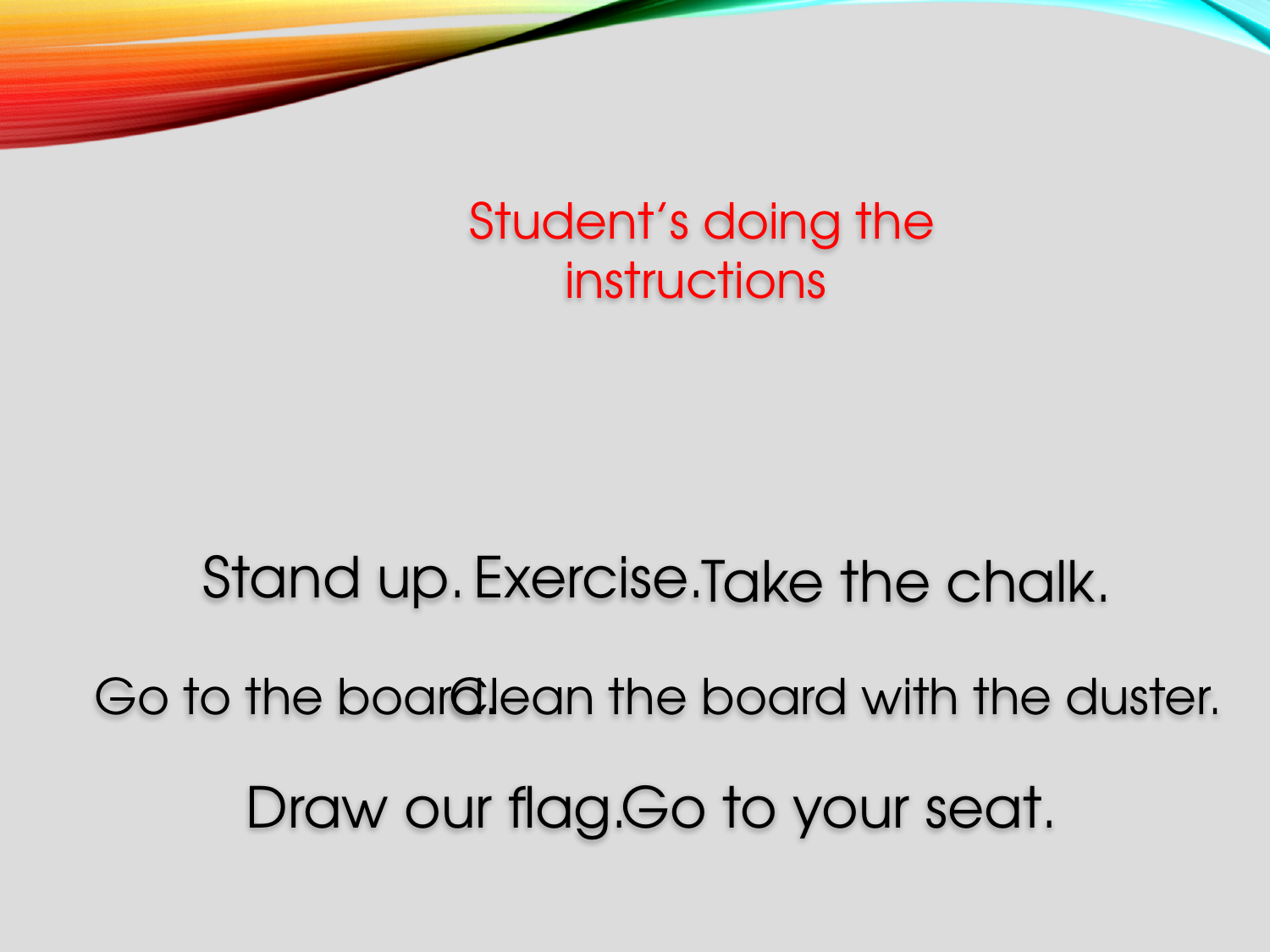

Student’s doing the instructions
Exercise.
Stand up.
Take the chalk.
Clean the board with the duster.
Go to the board.
Draw our flag.
Go to your seat.